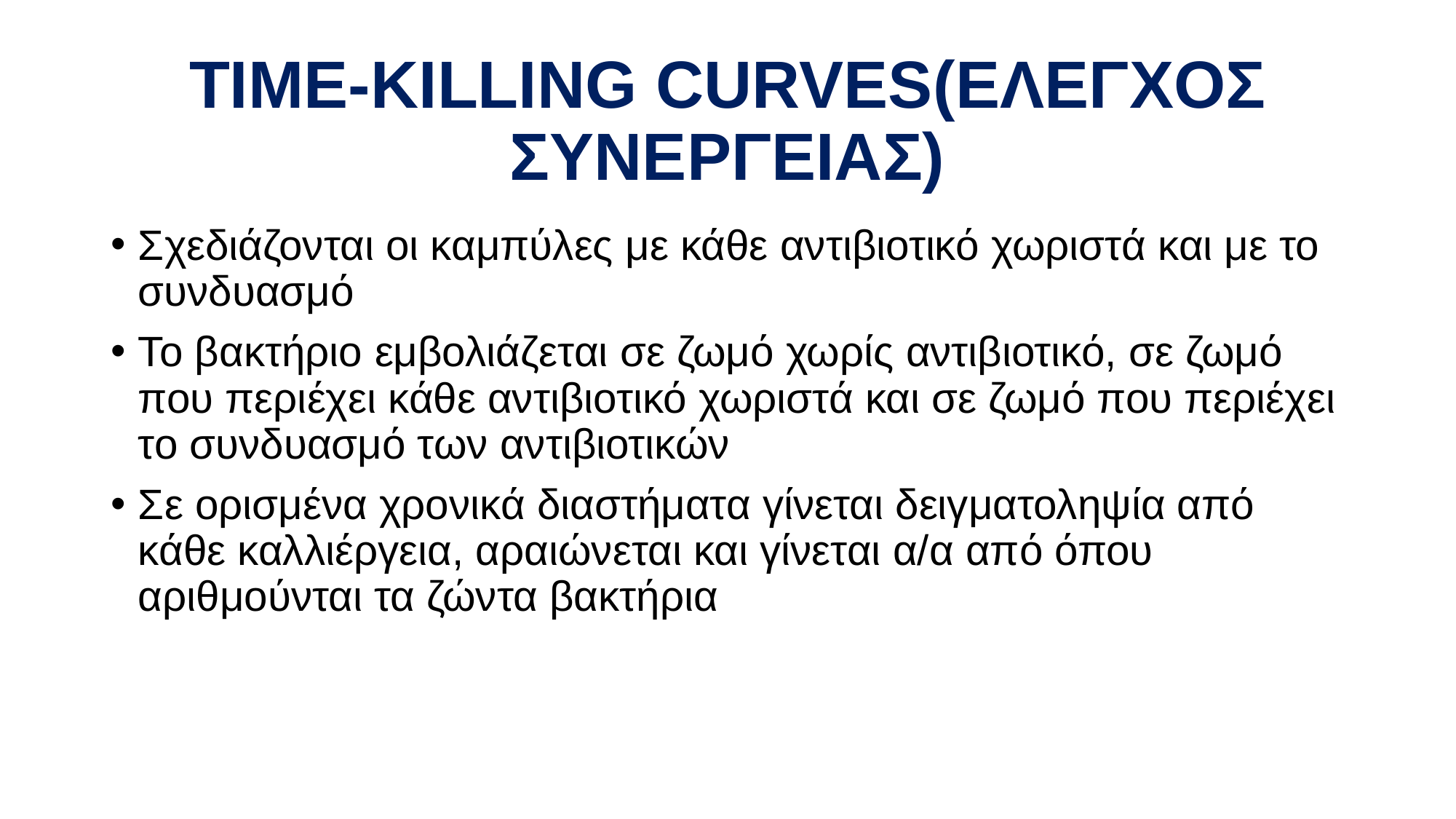

# TIME-KILLING CURVES(ΕΛΕΓΧΟΣ ΣΥΝΕΡΓΕΙΑΣ)
Σχεδιάζονται οι καμπύλες με κάθε αντιβιοτικό χωριστά και με το συνδυασμό
Το βακτήριο εμβολιάζεται σε ζωμό χωρίς αντιβιοτικό, σε ζωμό που περιέχει κάθε αντιβιοτικό χωριστά και σε ζωμό που περιέχει το συνδυασμό των αντιβιοτικών
Σε ορισμένα χρονικά διαστήματα γίνεται δειγματοληψία από κάθε καλλιέργεια, αραιώνεται και γίνεται α/α από όπου αριθμούνται τα ζώντα βακτήρια